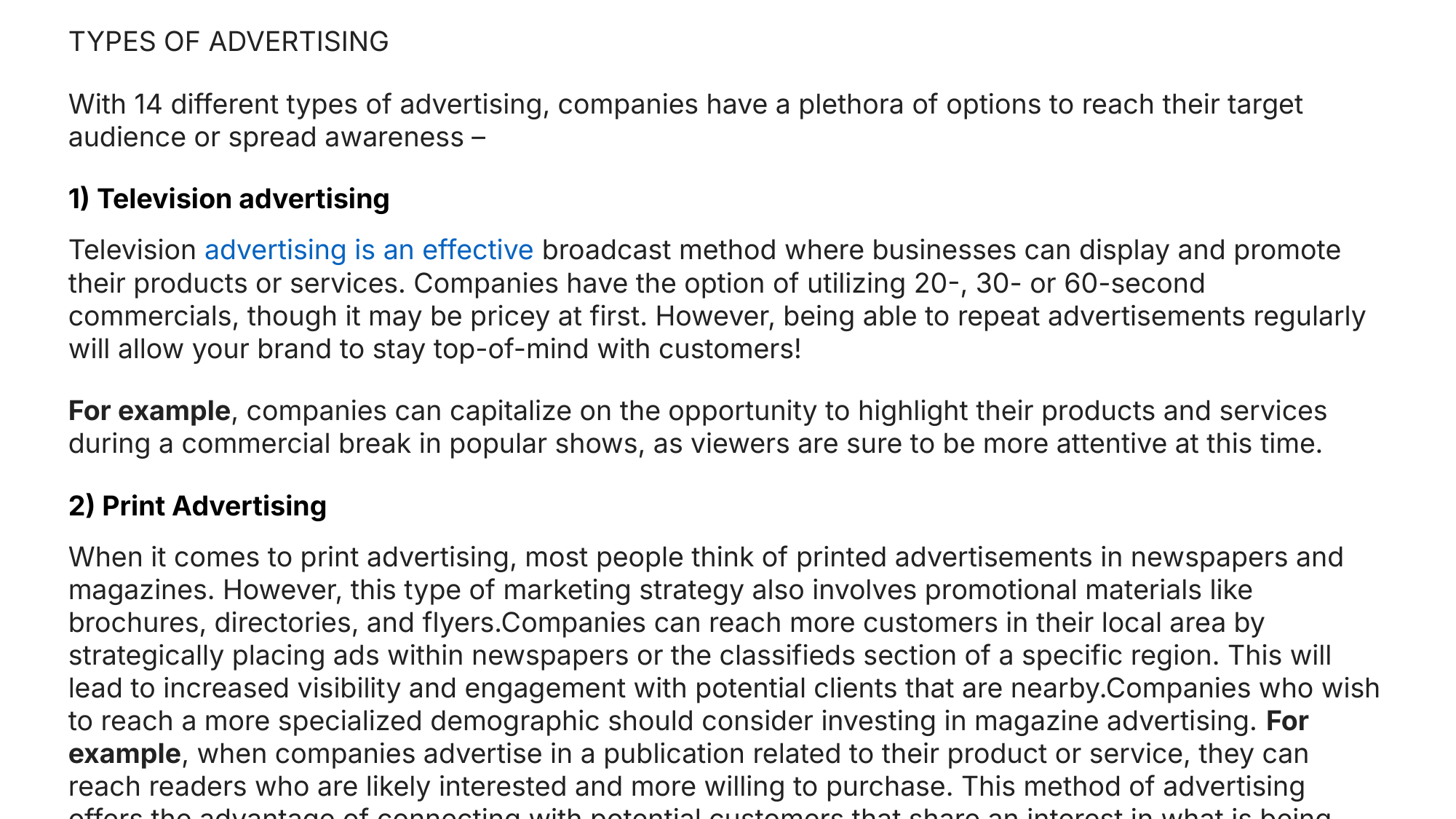

TYPES OF ADVERTISING
With 14 different types of advertising, companies have a plethora of options to reach their target audience or spread awareness –
1) Television advertising
Television advertising is an effective broadcast method where businesses can display and promote their products or services. Companies have the option of utilizing 20-, 30- or 60-second commercials, though it may be pricey at first. However, being able to repeat advertisements regularly will allow your brand to stay top-of-mind with customers!
For example, companies can capitalize on the opportunity to highlight their products and services during a commercial break in popular shows, as viewers are sure to be more attentive at this time.
2) Print Advertising
When it comes to print advertising, most people think of printed advertisements in newspapers and magazines. However, this type of marketing strategy also involves promotional materials like brochures, directories, and flyers.Companies can reach more customers in their local area by strategically placing ads within newspapers or the classifieds section of a specific region. This will lead to increased visibility and engagement with potential clients that are nearby.Companies who wish to reach a more specialized demographic should consider investing in magazine advertising. For example, when companies advertise in a publication related to their product or service, they can reach readers who are likely interested and more willing to purchase. This method of advertising offers the advantage of connecting with potential customers that share an interest in what is being advertised.

With 14 different types of advertising, companies have a plethora of options to reach their target audience or spread awareness –
1) Television advertising
Television advertising is an effective broadcast method where businesses can display and promote their products or services. Companies have the option of utilizing 20-, 30- or 60-second commercials, though it may be pricey at first. However, being able to repeat advertisements regularly will allow your brand to stay top-of-mind with customers!
For example, companies can capitalize on the opportunity to highlight their products and services during a commercial break in popular shows, as viewers are sure to be more attentive at this time.
2) Print Advertising
When it comes to print advertising, most people think of printed advertisements in newspapers and magazines. However, this type of marketing strategy also involves promotional materials like brochures, directories, and flyers.
Companies can reach more customers in their local area by strategically placing ads within newspapers or the classifieds section of a specific region. This will lead to increased visibility and engagement with potential clients that are nearby.
Companies who wish to reach a more specialized demographic should consider investing in magazine advertising. For example, when companies advertise in a publication related to their product or service, they can reach readers who are likely interested and more willing to purchase. This method of advertising offers the advantage of connecting with potential customers that share an interest in what is being advertised.